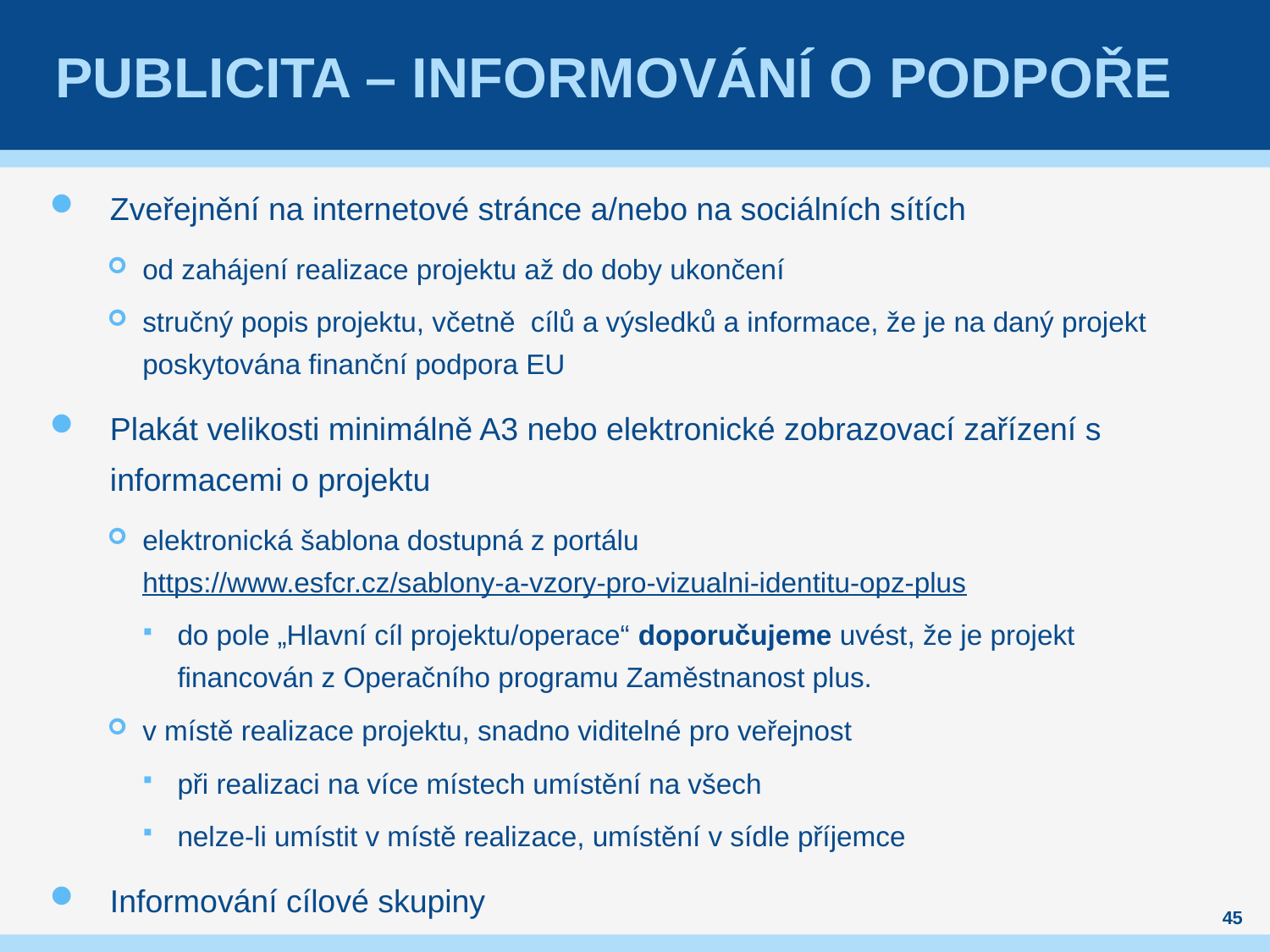

# Publicita – informování o podpoře
Zveřejnění na internetové stránce a/nebo na sociálních sítích
od zahájení realizace projektu až do doby ukončení
stručný popis projektu, včetně  cílů a výsledků a informace, že je na daný projekt poskytována finanční podpora EU
Plakát velikosti minimálně A3 nebo elektronické zobrazovací zařízení s informacemi o projektu
elektronická šablona dostupná z portálu https://www.esfcr.cz/sablony-a-vzory-pro-vizualni-identitu-opz-plus
do pole „Hlavní cíl projektu/operace“ doporučujeme uvést, že je projekt financován z Operačního programu Zaměstnanost plus.
v místě realizace projektu, snadno viditelné pro veřejnost
při realizaci na více místech umístění na všech
nelze-li umístit v místě realizace, umístění v sídle příjemce
Informování cílové skupiny

45